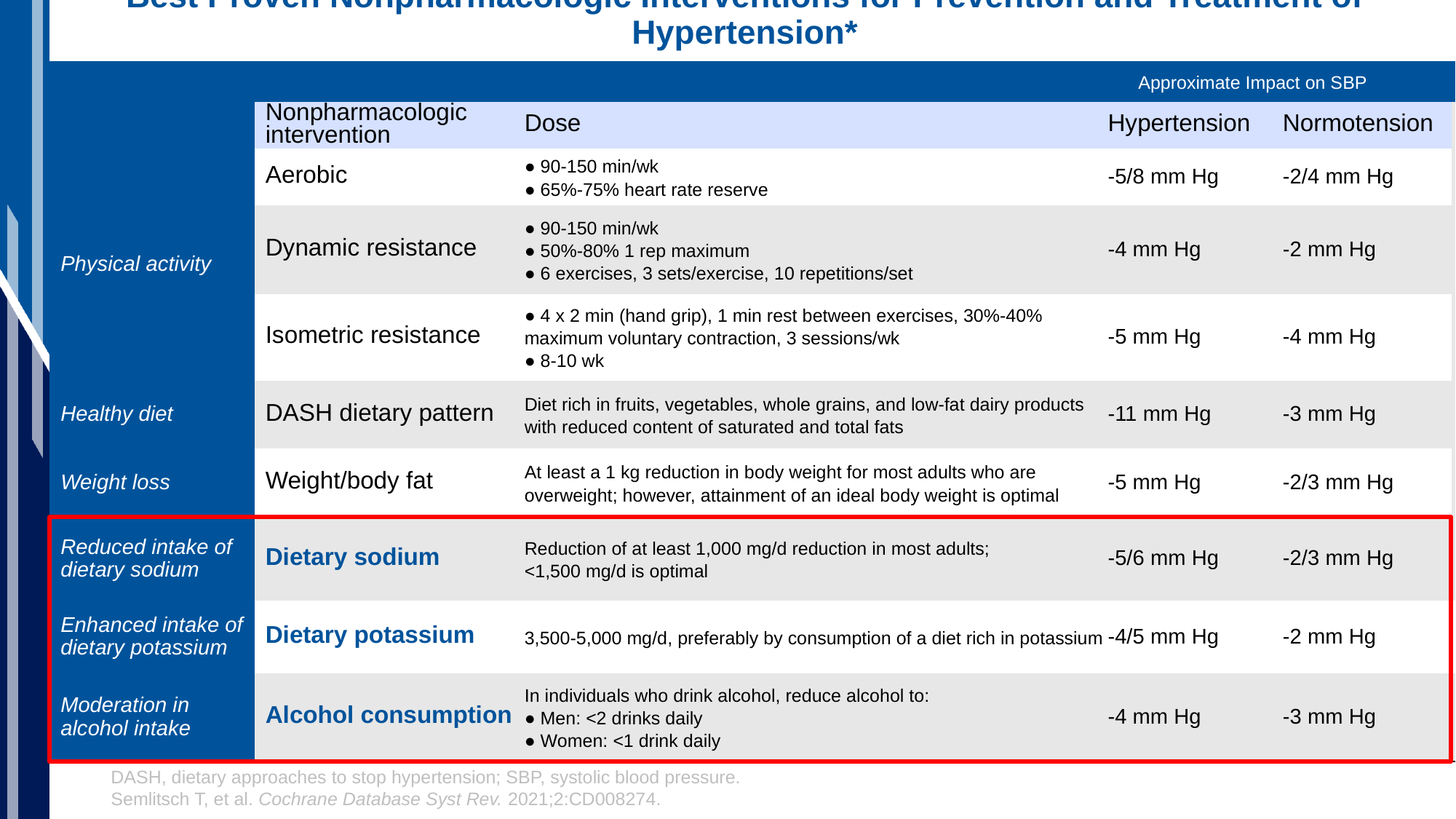

# Best Proven Nonpharmacologic Interventions for Prevention and Treatment of Hypertension*
| ​ | ​ | ​ | Approximate Impact on SBP |  |  |
| --- | --- | --- | --- | --- | --- |
|  | Nonpharmacologic intervention | Dose | Hypertension | Normotension |  |
| Physical activity | Aerobic | ● 90-150 min/wk ● 65%-75% heart rate reserve | -5/8 mm Hg | -2/4 mm Hg |  |
|  | Dynamic resistance | ● 90-150 min/wk ● 50%-80% 1 rep maximum ● 6 exercises, 3 sets/exercise, 10 repetitions/set | -4 mm Hg | -2 mm Hg |  |
|  | Isometric resistance | ● 4 x 2 min (hand grip), 1 min rest between exercises, 30%-40% maximum voluntary contraction, 3 sessions/wk ● 8-10 wk | -5 mm Hg | -4 mm Hg |  |
| Healthy diet | DASH dietary pattern | Diet rich in fruits, vegetables, whole grains, and low-fat dairy products with reduced content of saturated and total fats | -11 mm Hg | -3 mm Hg |  |
| Weight loss | Weight/body fat | At least a 1 kg reduction in body weight for most adults who are overweight; however, attainment of an ideal body weight is optimal | -5 mm Hg | -2/3 mm Hg |  |
| Reduced intake of dietary sodium | Dietary sodium | Reduction of at least 1,000 mg/d reduction in most adults; <1,500 mg/d is optimal | -5/6 mm Hg | -2/3 mm Hg |  |
| Enhanced intake of dietary potassium | Dietary potassium | 3,500-5,000 mg/d, preferably by consumption of a diet rich in potassium | -4/5 mm Hg | -2 mm Hg |  |
| Moderation in alcohol intake | Alcohol consumption | In individuals who drink alcohol, reduce alcohol to: ● Men: <2 drinks daily ● Women: <1 drink daily | -4 mm Hg | -3 mm Hg |  |

DASH, dietary approaches to stop hypertension; SBP, systolic blood pressure.
Semlitsch T, et al. Cochrane Database Syst Rev. 2021;2:CD008274.